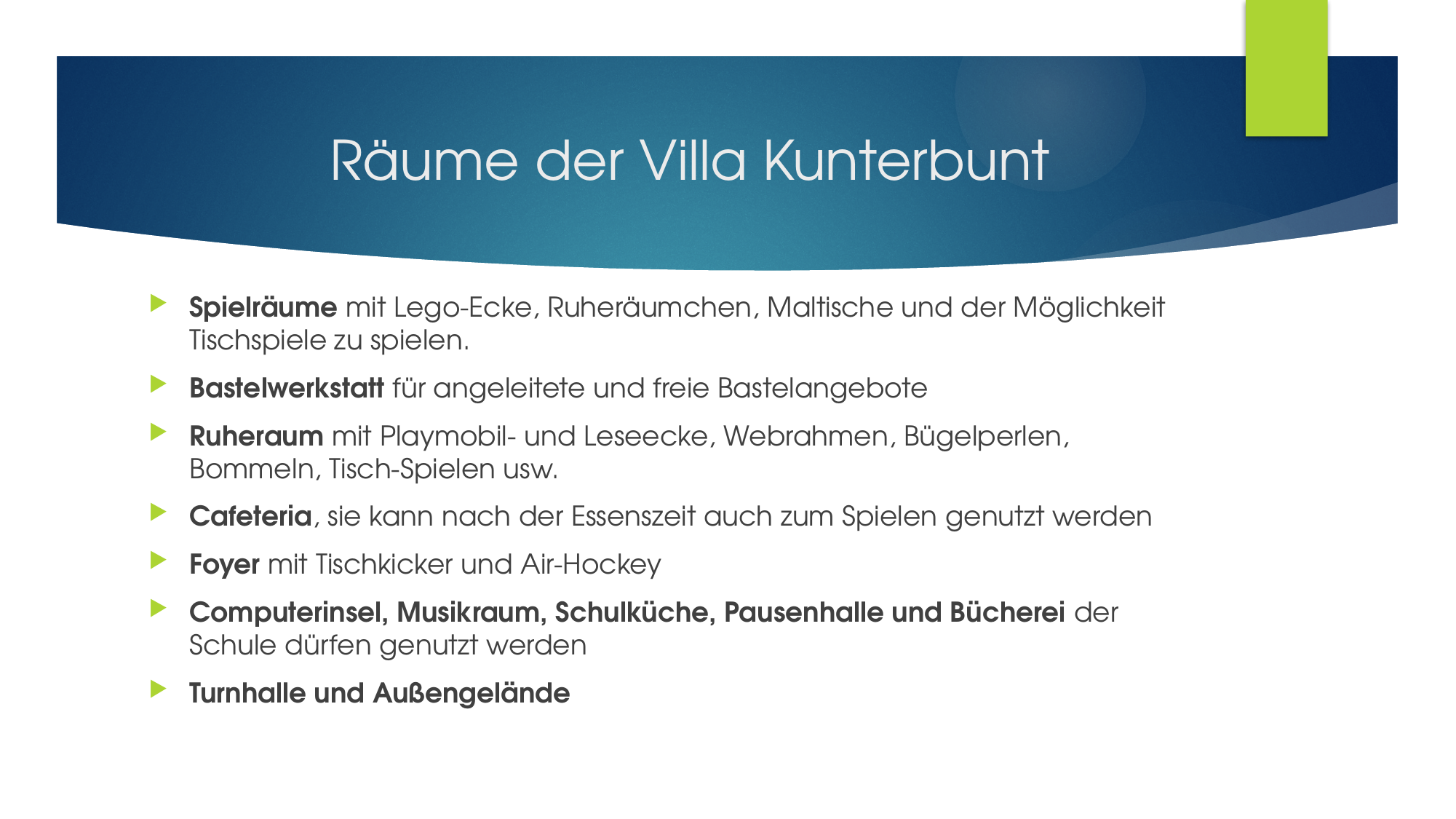

# Räume der Villa Kunterbunt
Spielräume mit Lego-Ecke, Ruheräumchen, Maltische und der Möglichkeit Tischspiele zu spielen.
Bastelwerkstatt für angeleitete und freie Bastelangebote
Ruheraum mit Playmobil- und Leseecke, Webrahmen, Bügelperlen, Bommeln, Tisch-Spielen usw.
Cafeteria, sie kann nach der Essenszeit auch zum Spielen genutzt werden
Foyer mit Tischkicker und Air-Hockey
Computerinsel, Musikraum, Schulküche, Pausenhalle und Bücherei der Schule dürfen genutzt werden
Turnhalle und Außengelände